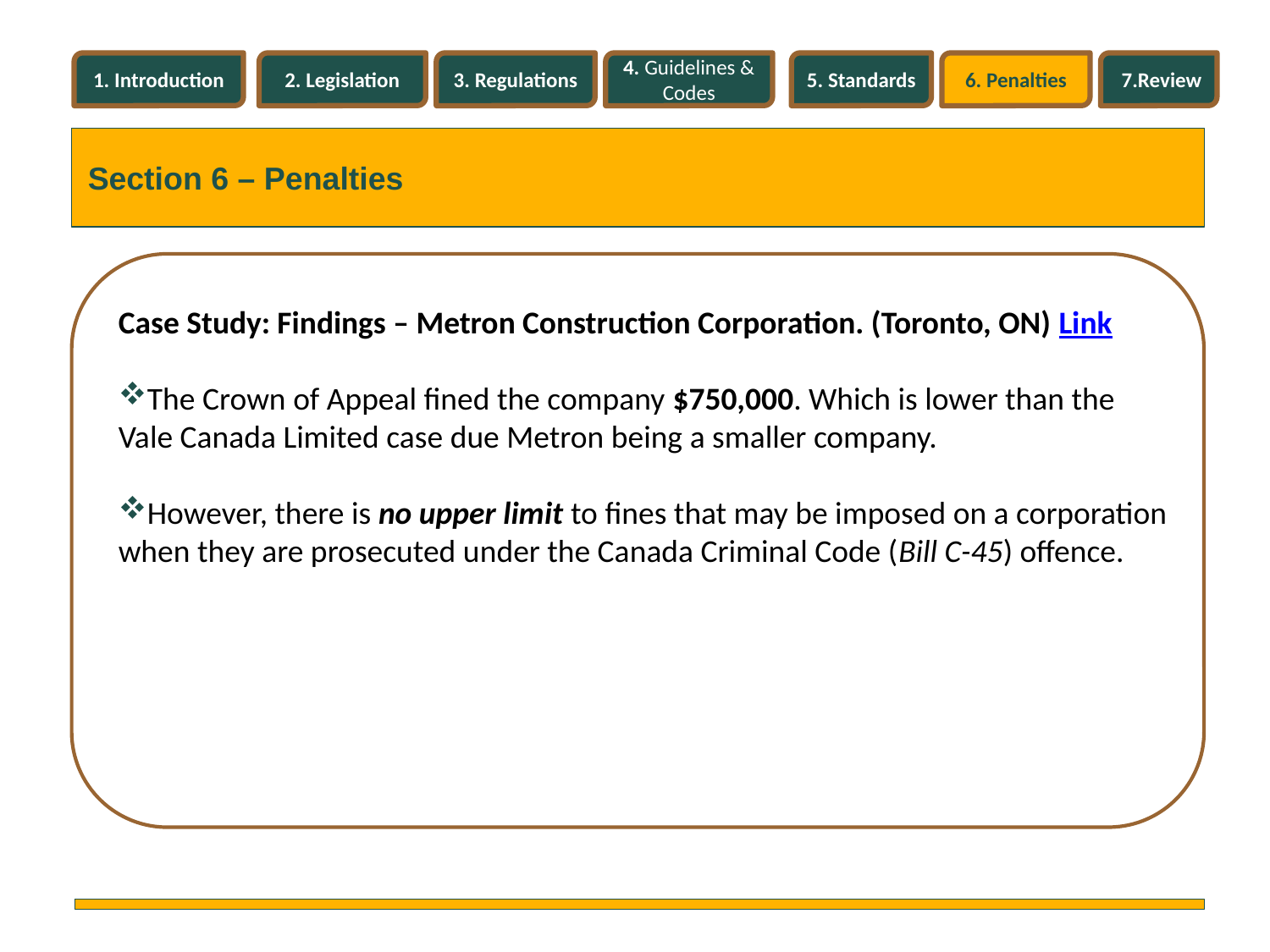

1. Introduction
2. Legislation
3. Regulations
4. Guidelines & Codes
5. Standards
6. Penalties
7.Review

Section 6 – Penalties

Case Study: Findings – Metron Construction Corporation. (Toronto, ON) Link

The Crown of Appeal fined the company $750,000. Which is lower than the Vale Canada Limited case due Metron being a smaller company.

However, there is no upper limit to fines that may be imposed on a corporation when they are prosecuted under the Canada Criminal Code (Bill C-45) offence.